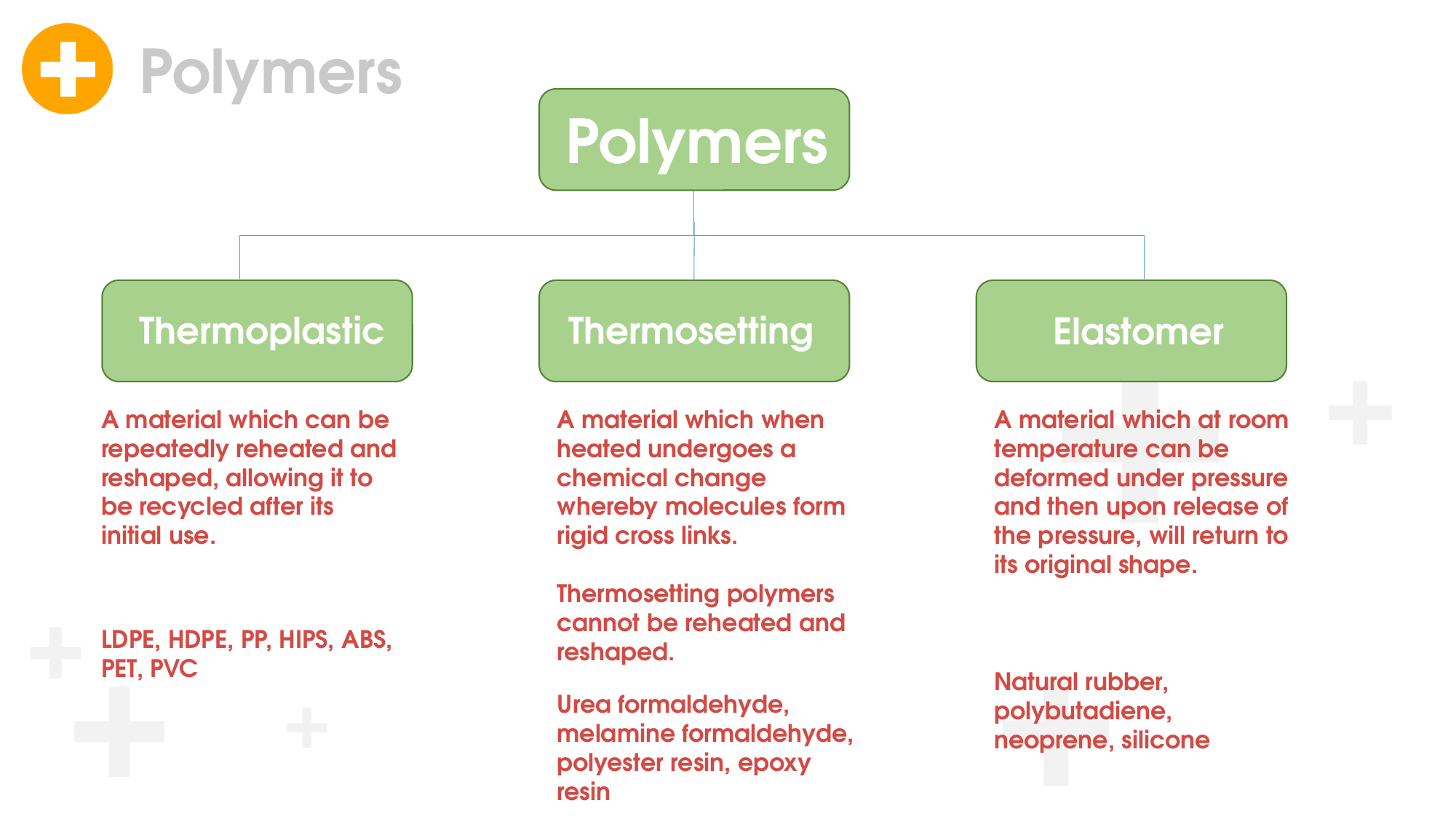

Polymers

Polymers

Thermoplastic
Thermosetting
Elastomer
A material which can be repeatedly reheated and reshaped, allowing it to be recycled after its initial use.
A material which when heated undergoes a chemical change whereby molecules form rigid cross links.

Thermosetting polymers cannot be reheated and reshaped.
A material which at room temperature can be deformed under pressure and then upon release of the pressure, will return to its original shape.

LDPE, HDPE, PP, HIPS, ABS, PET, PVC
Natural rubber, polybutadiene, neoprene, silicone
Urea formaldehyde, melamine formaldehyde, polyester resin, epoxy resin